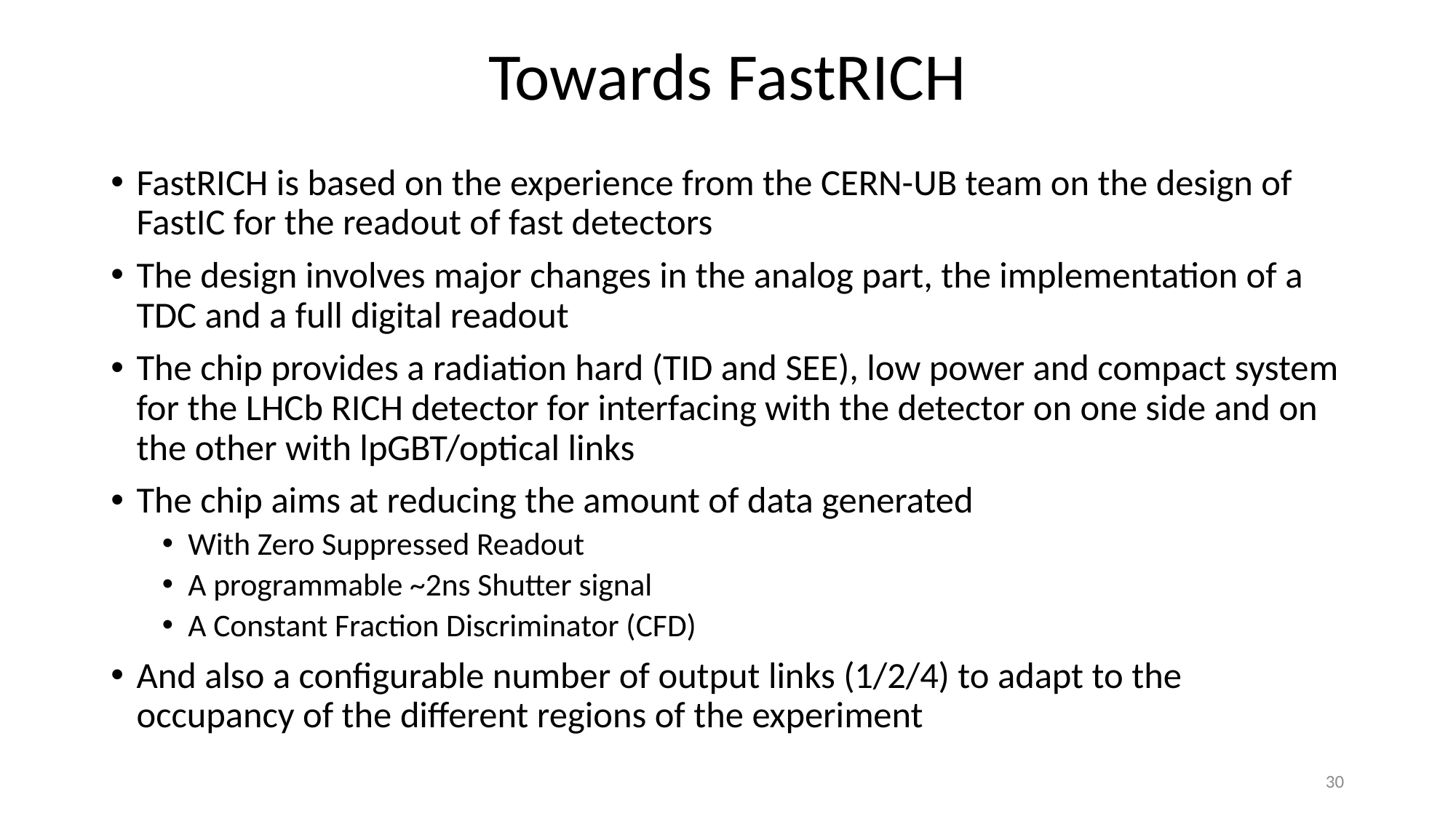

# Towards FastRICH
FastRICH is based on the experience from the CERN-UB team on the design of FastIC for the readout of fast detectors
The design involves major changes in the analog part, the implementation of a TDC and a full digital readout
The chip provides a radiation hard (TID and SEE), low power and compact system for the LHCb RICH detector for interfacing with the detector on one side and on the other with lpGBT/optical links
The chip aims at reducing the amount of data generated
With Zero Suppressed Readout
A programmable ~2ns Shutter signal
A Constant Fraction Discriminator (CFD)
And also a configurable number of output links (1/2/4) to adapt to the occupancy of the different regions of the experiment
30